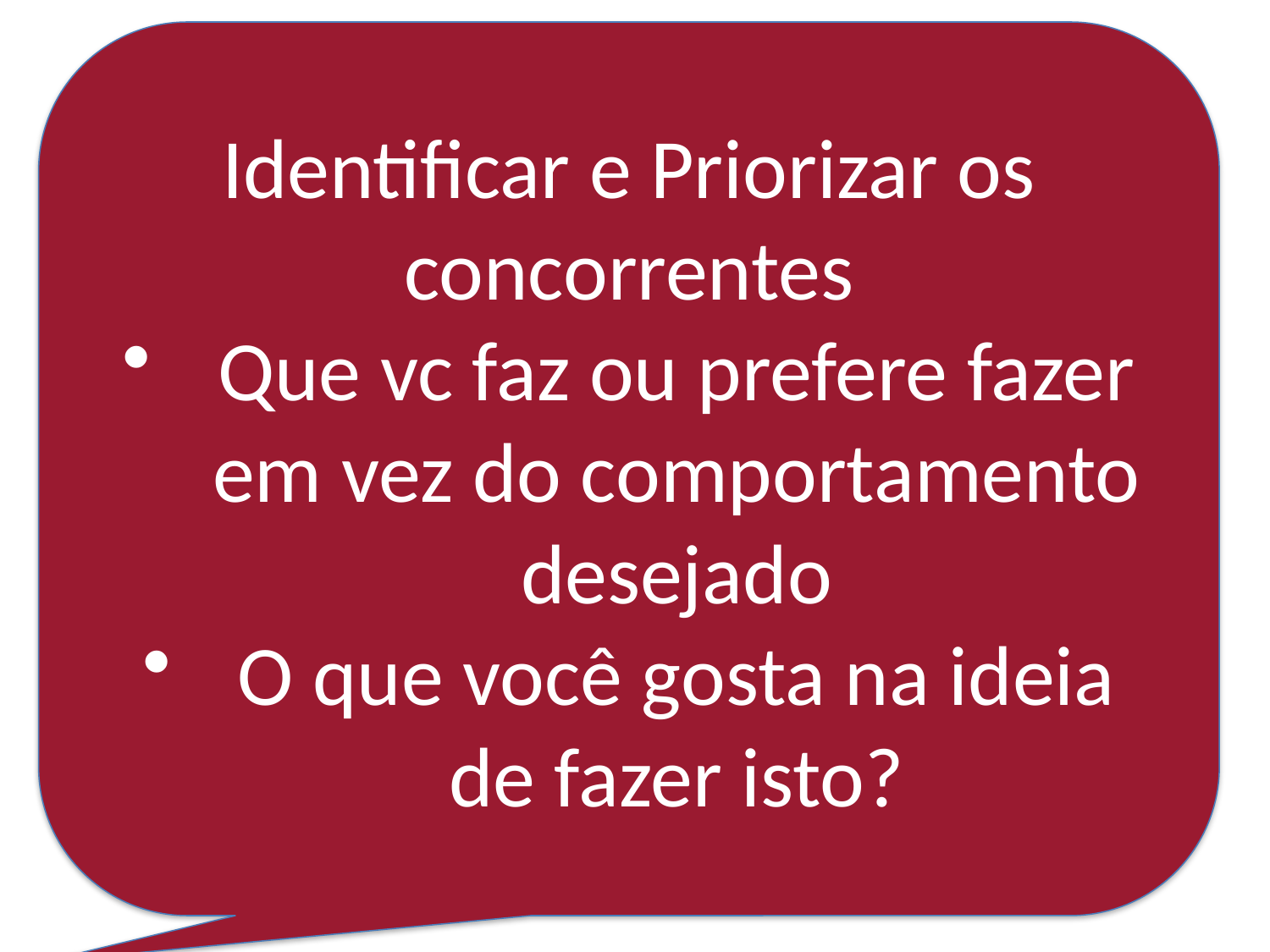

Identificar e Priorizar os concorrentes
Que vc faz ou prefere fazer em vez do comportamento desejado
O que você gosta na ideia de fazer isto?